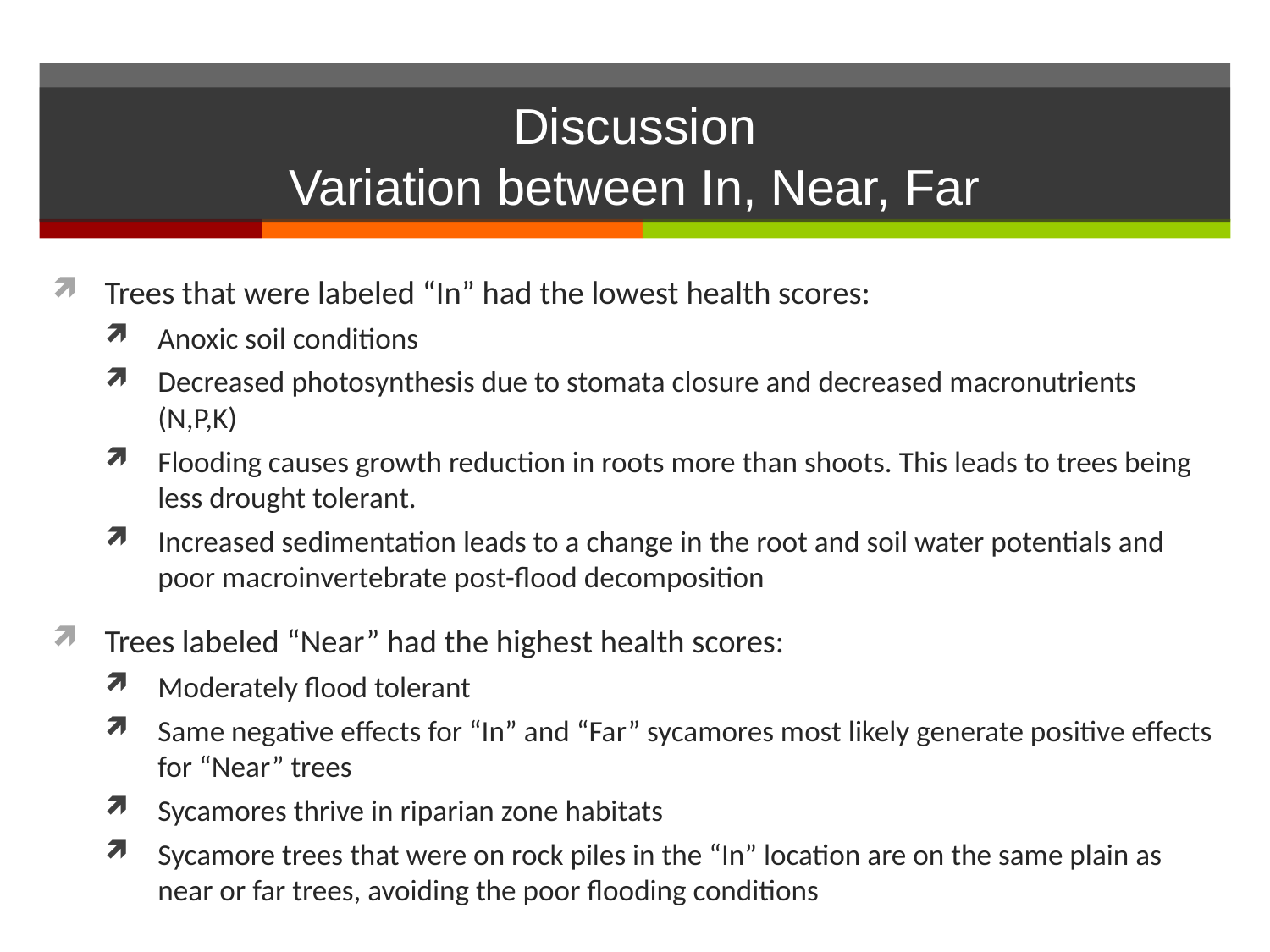

# Discussion Variation between In, Near, Far
Trees that were labeled “In” had the lowest health scores:
Anoxic soil conditions
Decreased photosynthesis due to stomata closure and decreased macronutrients (N,P,K)
Flooding causes growth reduction in roots more than shoots. This leads to trees being less drought tolerant.
Increased sedimentation leads to a change in the root and soil water potentials and poor macroinvertebrate post-flood decomposition
Trees labeled “Near” had the highest health scores:
Moderately flood tolerant
Same negative effects for “In” and “Far” sycamores most likely generate positive effects for “Near” trees
Sycamores thrive in riparian zone habitats
Sycamore trees that were on rock piles in the “In” location are on the same plain as near or far trees, avoiding the poor flooding conditions